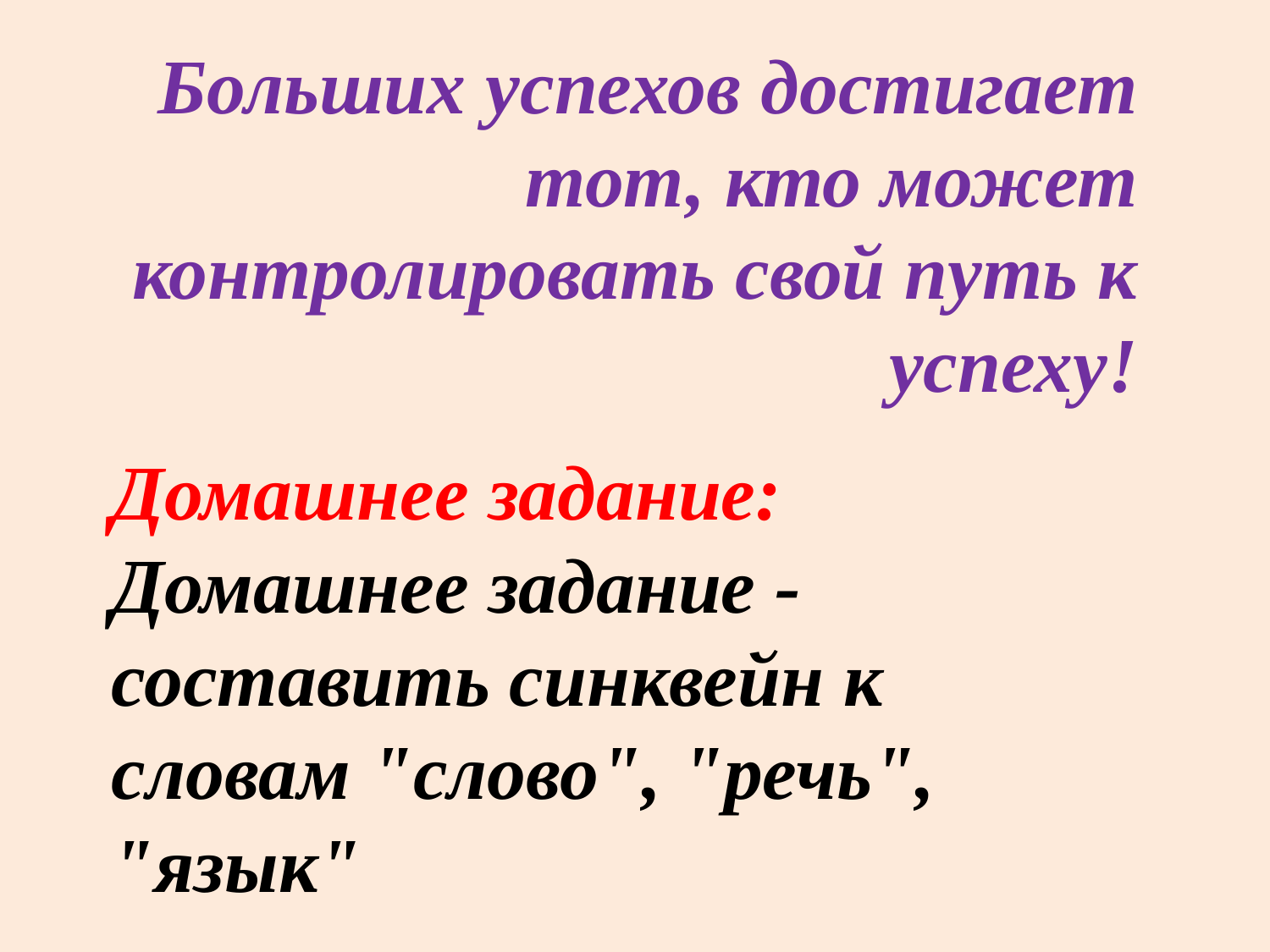

Больших успехов достигает тот, кто может контролировать свой путь к успеху!
Домашнее задание:
Домашнее задание - составить синквейн к словам "слово", "речь", "язык"